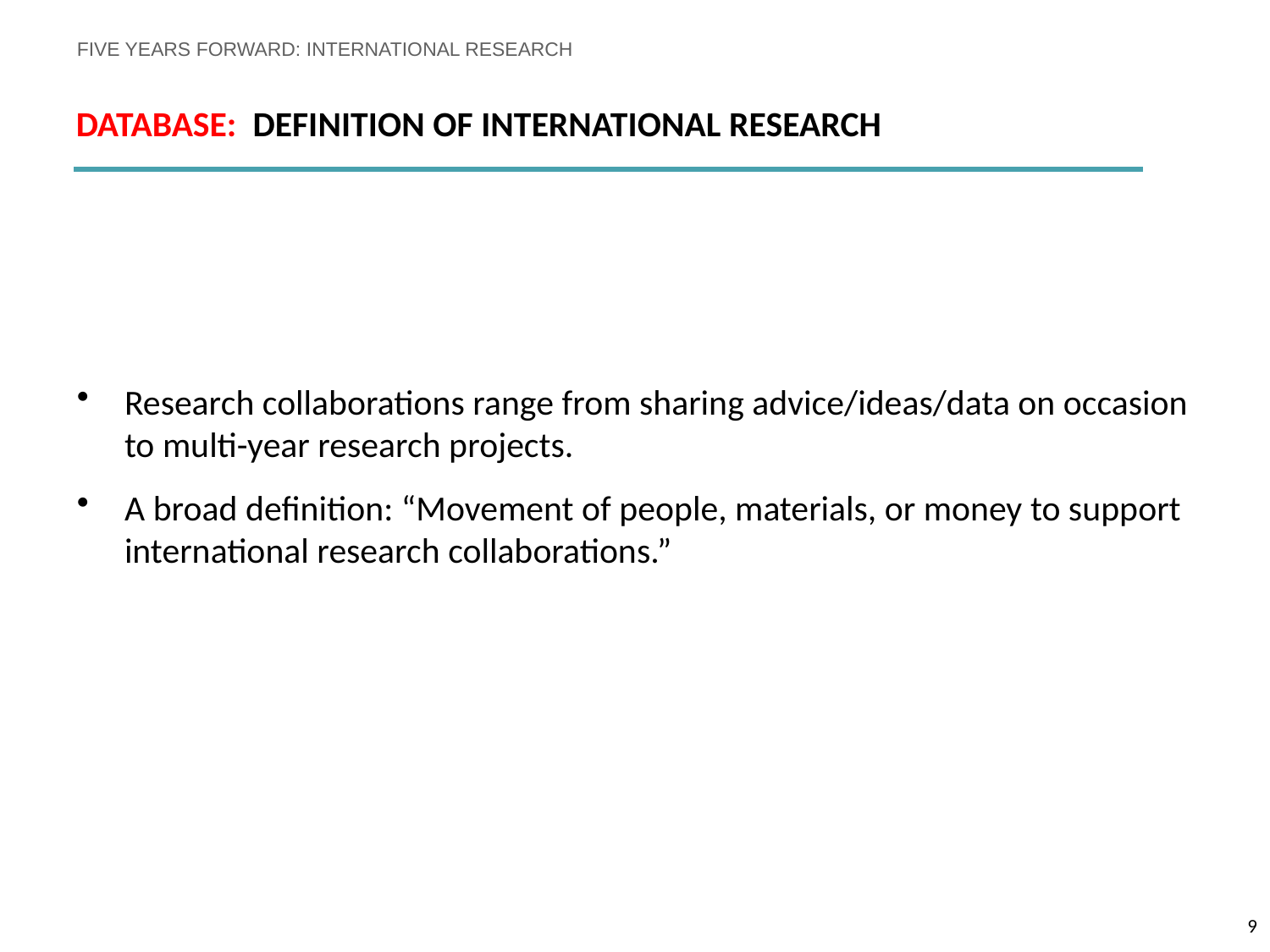

FIVE YEARS FORWARD: INTERNATIONAL RESEARCH

Database:  Definition of International Research
Research collaborations range from sharing advice/ideas/data on occasion to multi-year research projects.
A broad definition: “Movement of people, materials, or money to support international research collaborations.”
9